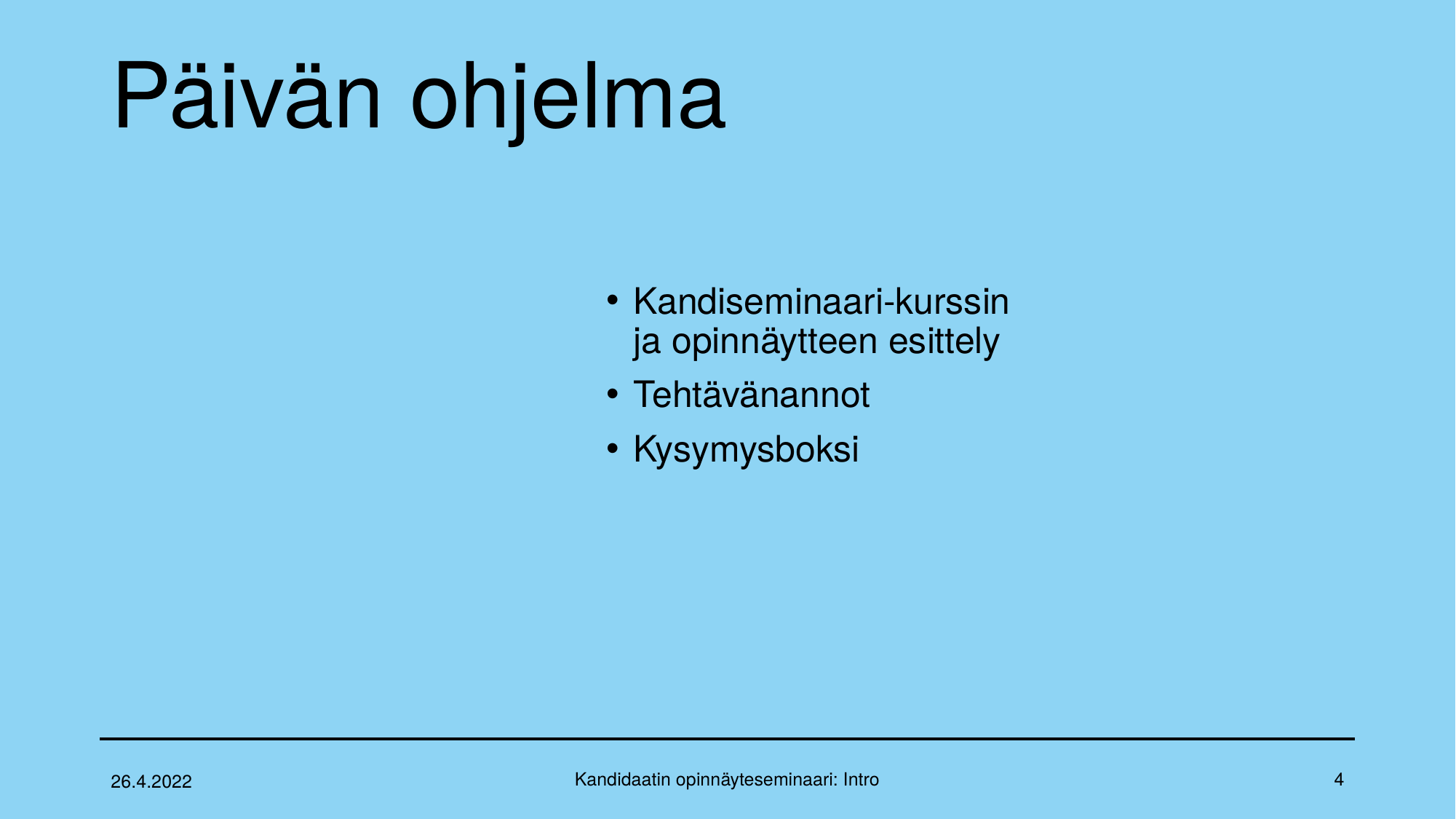

# Päivän ohjelma

Kandiseminaari-kurssin
ja opinnäytteen esittely
Tehtävänannot
Kysymysboksi

26.4.2022
Kandidaatin opinnäyteseminaari: Intro
4